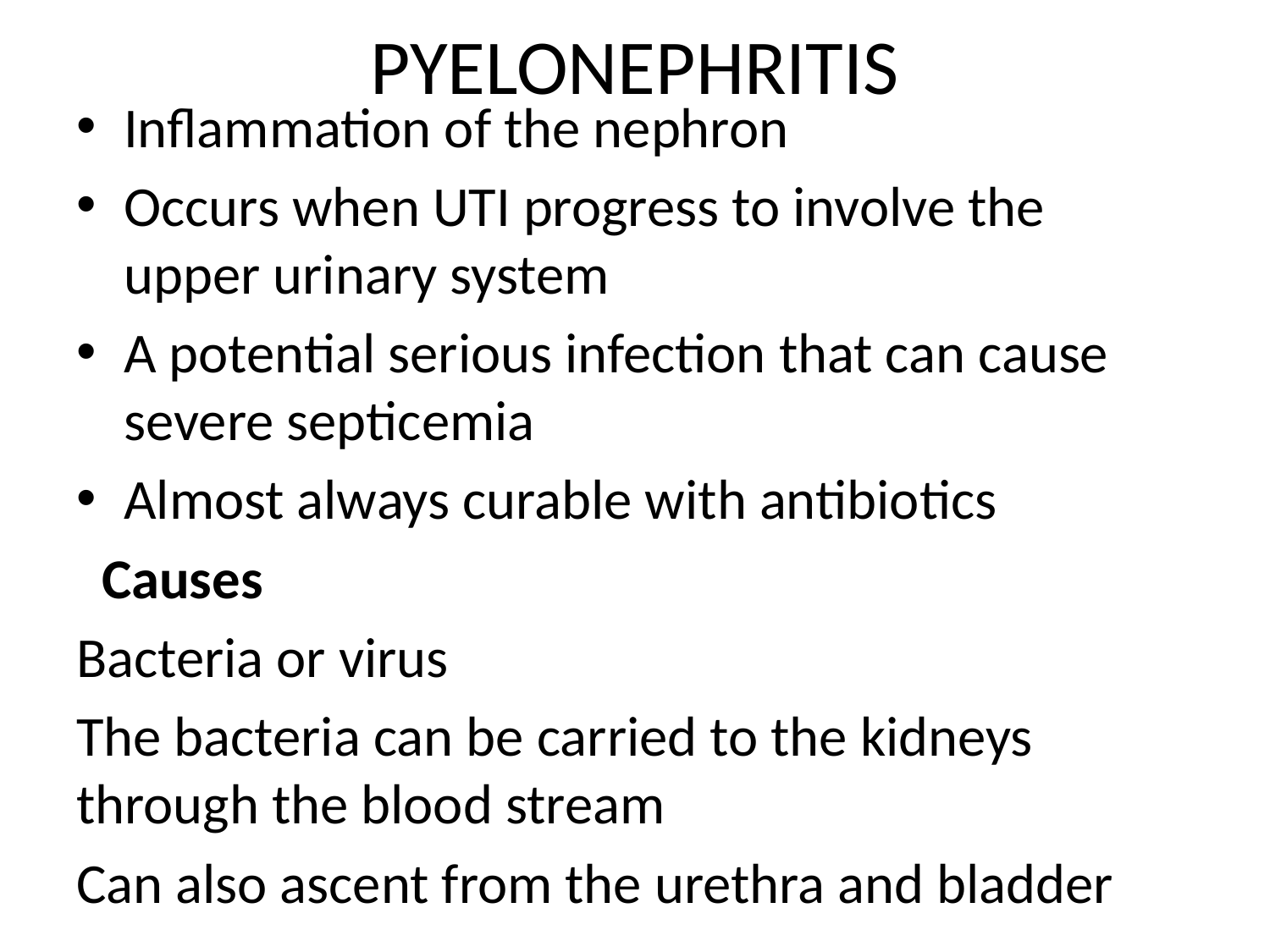

# PYELONEPHRITIS
Inflammation of the nephron
Occurs when UTI progress to involve the upper urinary system
A potential serious infection that can cause severe septicemia
Almost always curable with antibiotics
  Causes
Bacteria or virus
The bacteria can be carried to the kidneys through the blood stream
Can also ascent from the urethra and bladder